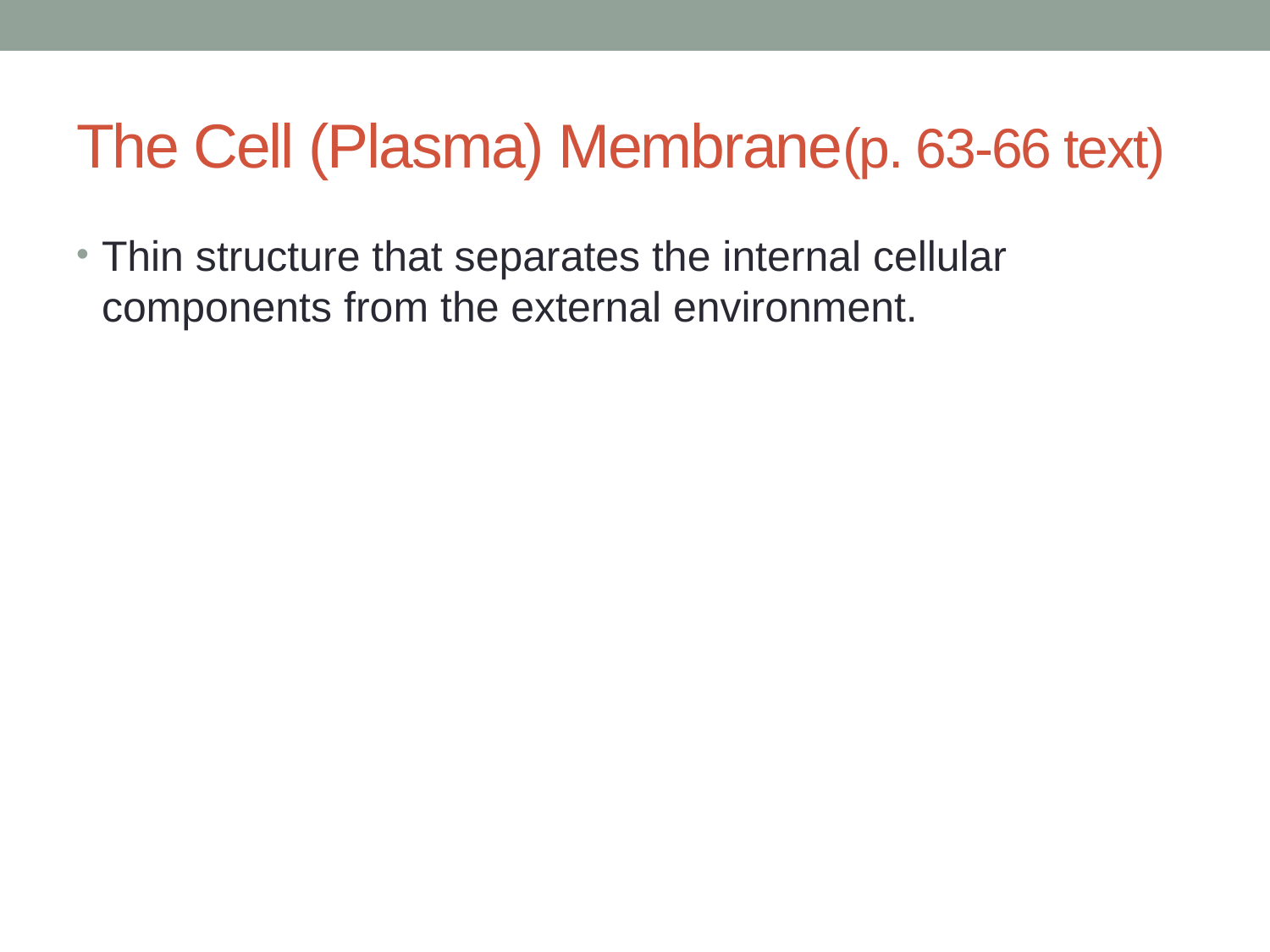

# The Cell (Plasma) Membrane(p. 63-66 text)
Thin structure that separates the internal cellular components from the external environment.